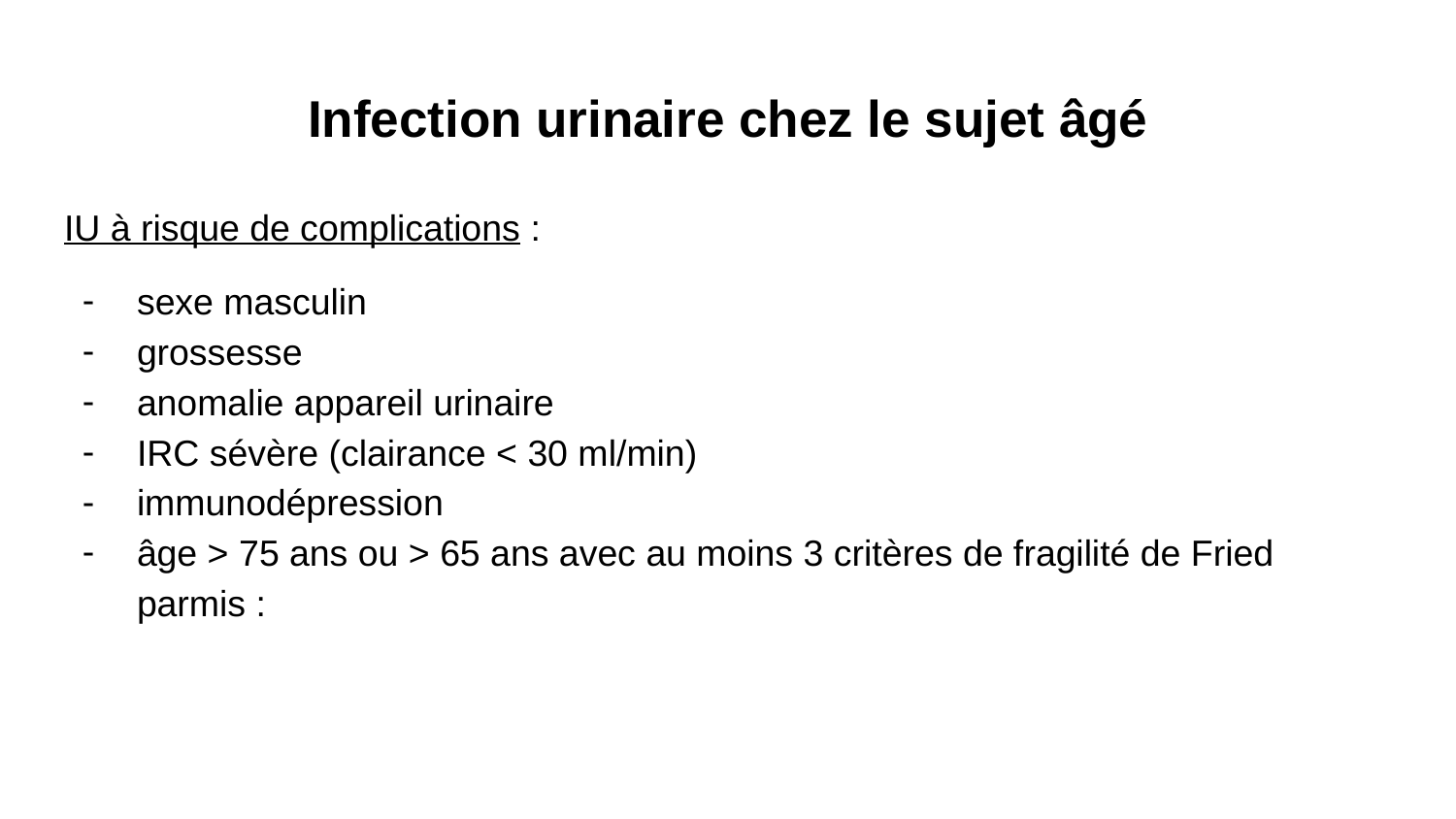

# Infection urinaire chez le sujet âgé
IU à risque de complications :
sexe masculin
grossesse
anomalie appareil urinaire
IRC sévère (clairance < 30 ml/min)
immunodépression
âge > 75 ans ou > 65 ans avec au moins 3 critères de fragilité de Fried parmis :